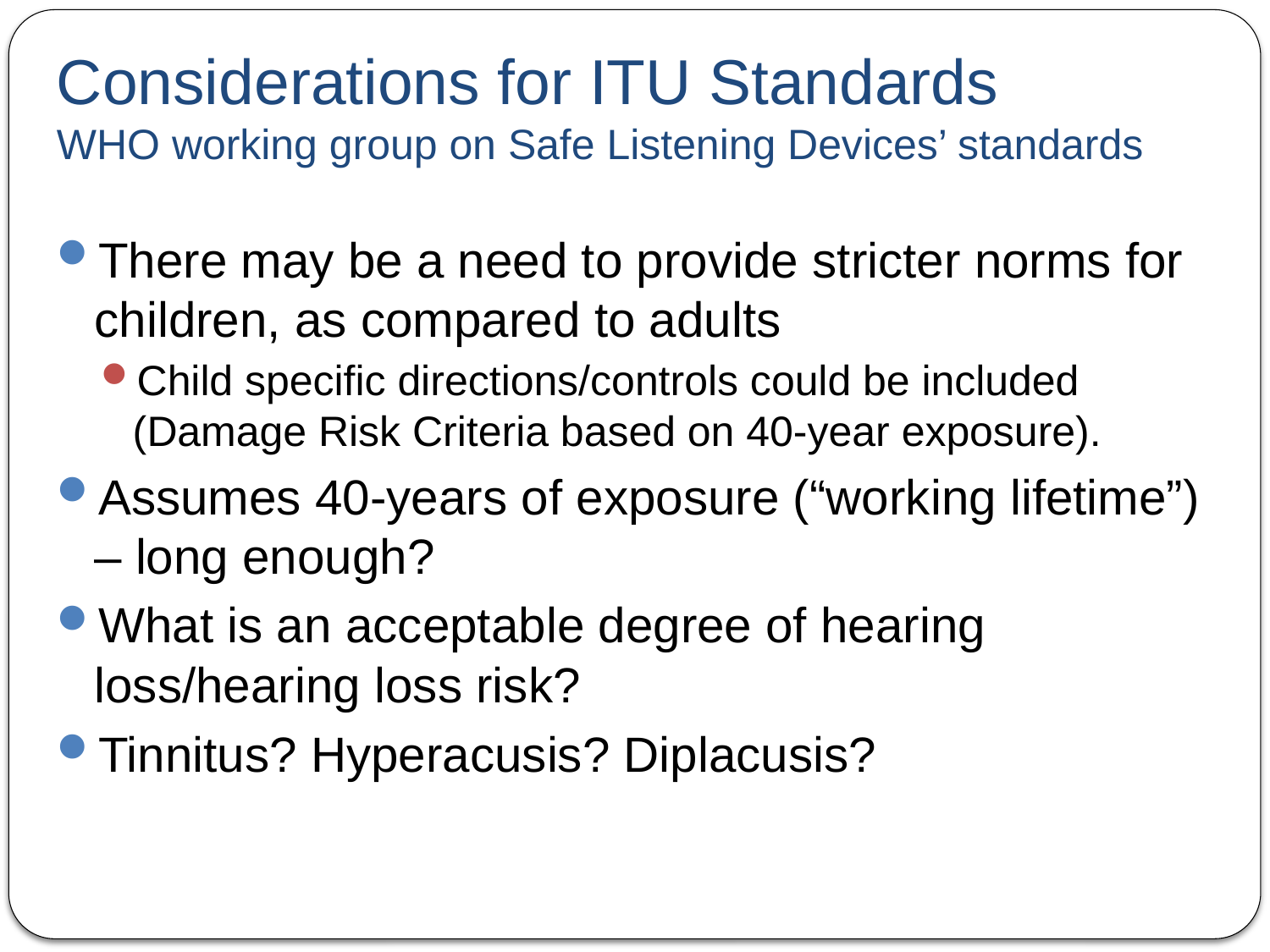

Considerations for ITU Standards
WHO working group on Safe Listening Devices’ standards

There may be a need to provide stricter norms for children, as compared to adults
Child specific directions/controls could be included (Damage Risk Criteria based on 40-year exposure).
Assumes 40-years of exposure (“working lifetime”) – long enough?
What is an acceptable degree of hearing loss/hearing loss risk?
Tinnitus? Hyperacusis? Diplacusis?